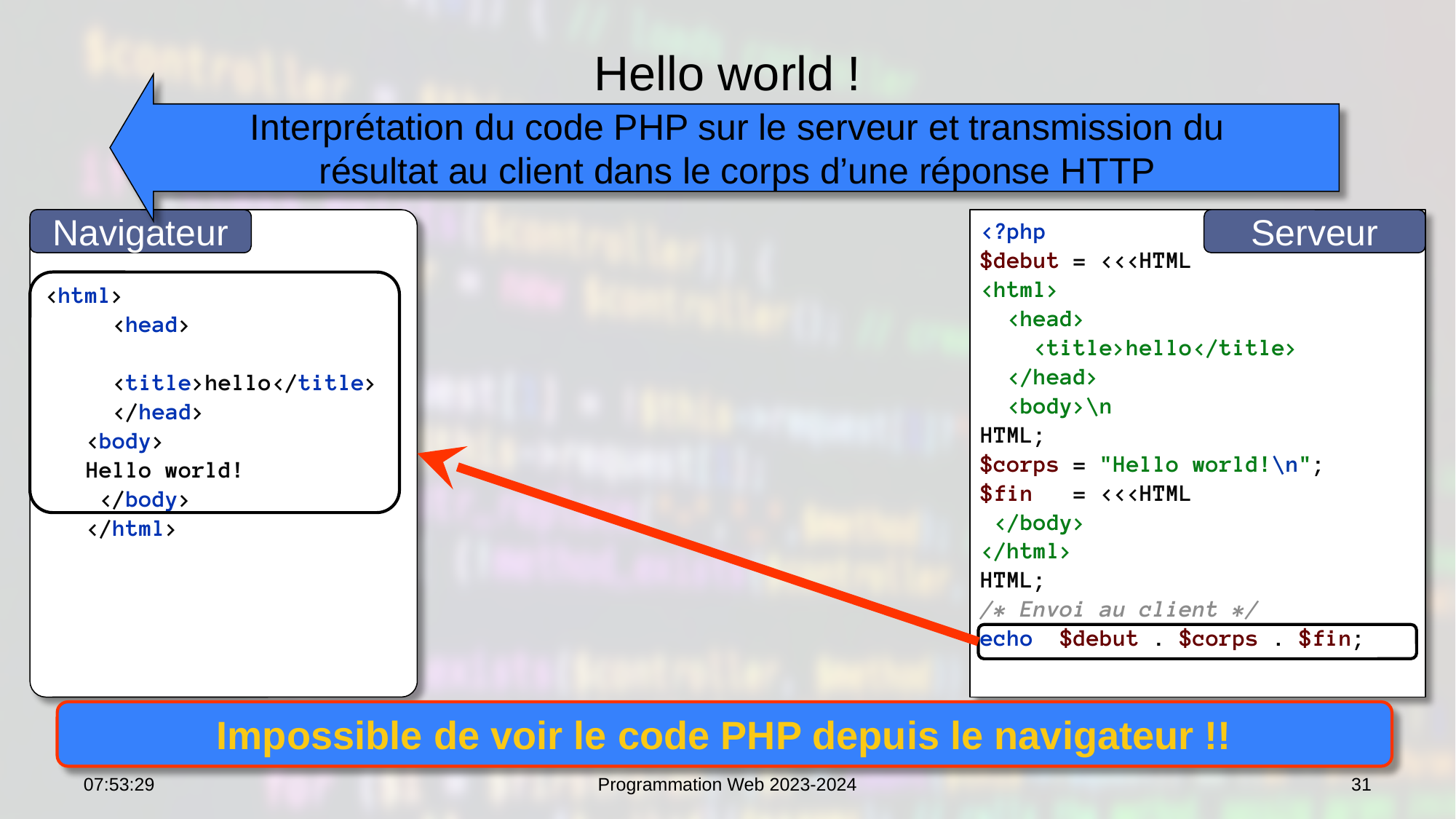

# Hello world !
Interprétation du code PHP sur le serveur et transmission du résultat au client dans le corps d’une réponse HTTP
Navigateur
Serveur

<html>
  <head>
    <title>hello</title>
  </head>
<body>
Hello world!
 </body>
</html>
<?php
$debut = <<<HTML
<html>
  <head>
    <title>hello</title>
  </head>
  <body>\n
HTML;
$corps = "Hello world!\n";
$fin   = <<<HTML
 </body>
</html>
HTML;
/* Envoi au client */
echo  $debut . $corps . $fin;

Impossible de voir le code PHP depuis le navigateur !!
07:53:29
Programmation Web 2023-2024
31